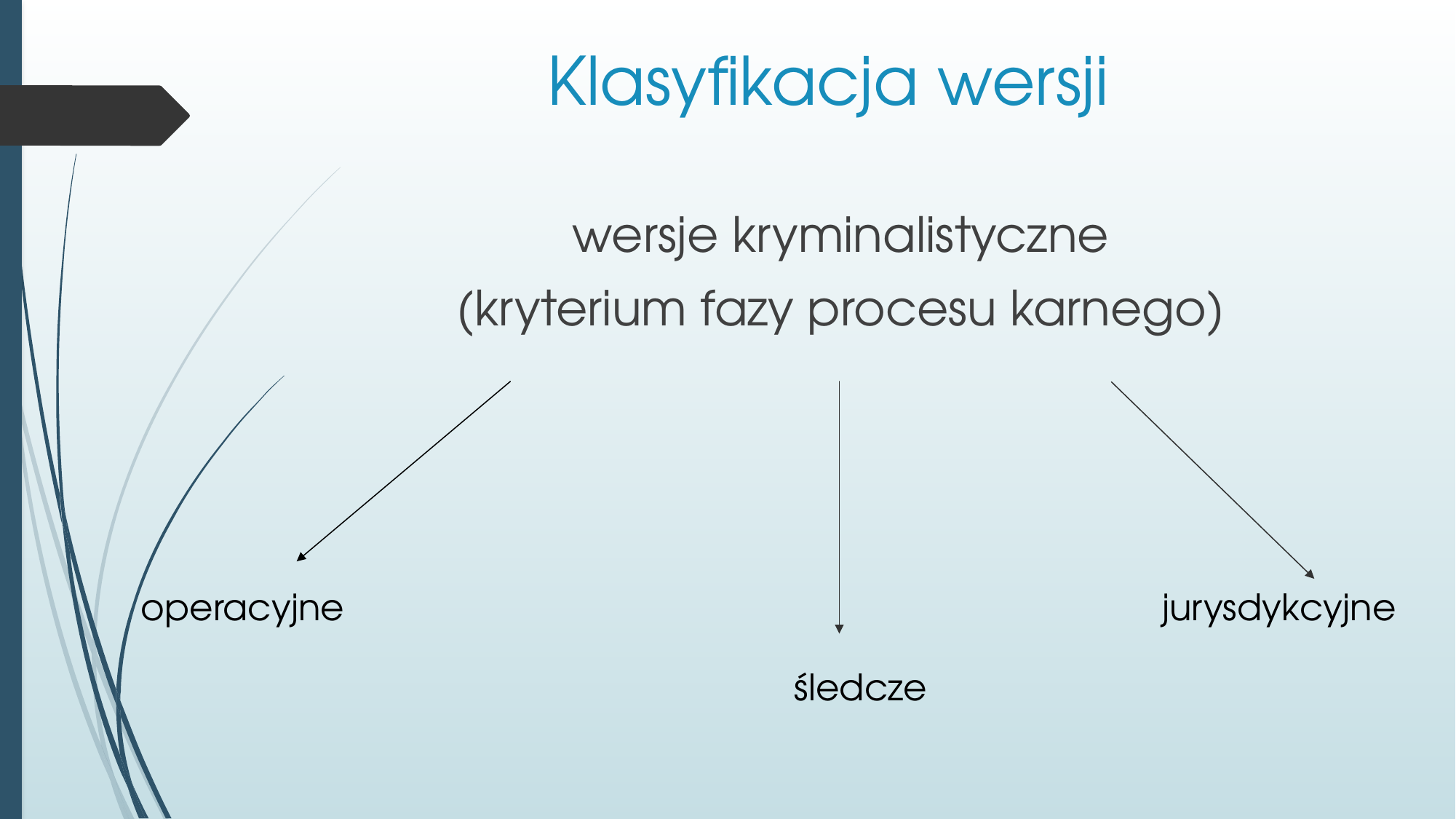

# Klasyfikacja wersji
wersje kryminalistyczne
(kryterium fazy procesu karnego)
operacyjne
jurysdykcyjne
śledcze